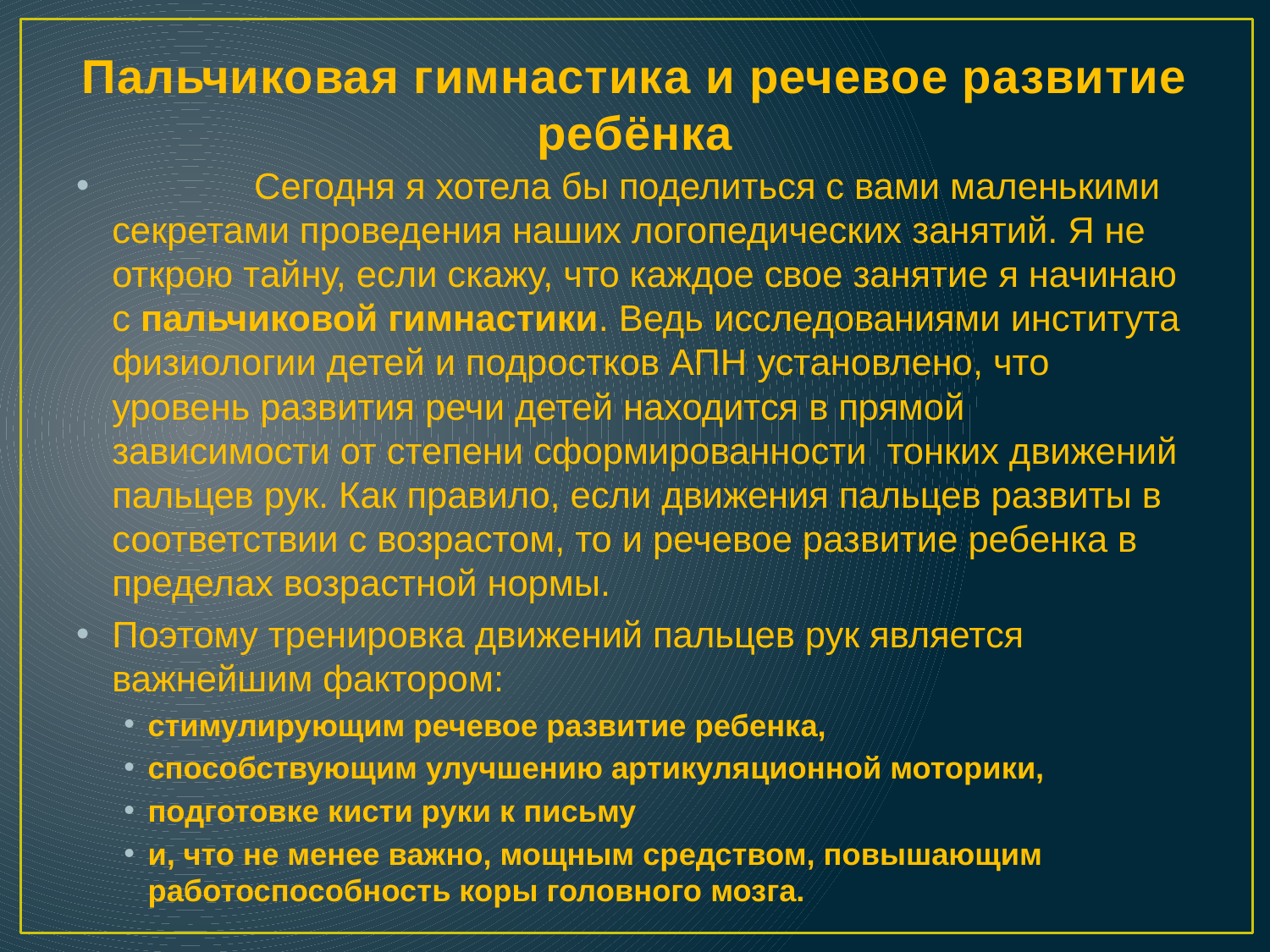

# Пальчиковая гимнастика и речевое развитие ребёнка
              Сегодня я хотела бы поделиться с вами маленькими секретами проведения наших логопедических занятий. Я не открою тайну, если скажу, что каждое свое занятие я начинаю с пальчиковой гимнастики. Ведь исследованиями института физиологии детей и подростков АПН установлено, что уровень развития речи детей находится в прямой зависимости от степени сформированности  тонких движений пальцев рук. Как правило, если движения пальцев развиты в соответствии с возрастом, то и речевое развитие ребенка в пределах возрастной нормы.
Поэтому тренировка движений пальцев рук является важнейшим фактором:
стимулирующим речевое развитие ребенка,
способствующим улучшению артикуляционной моторики,
подготовке кисти руки к письму
и, что не менее важно, мощным средством, повышающим работоспособность коры головного мозга.